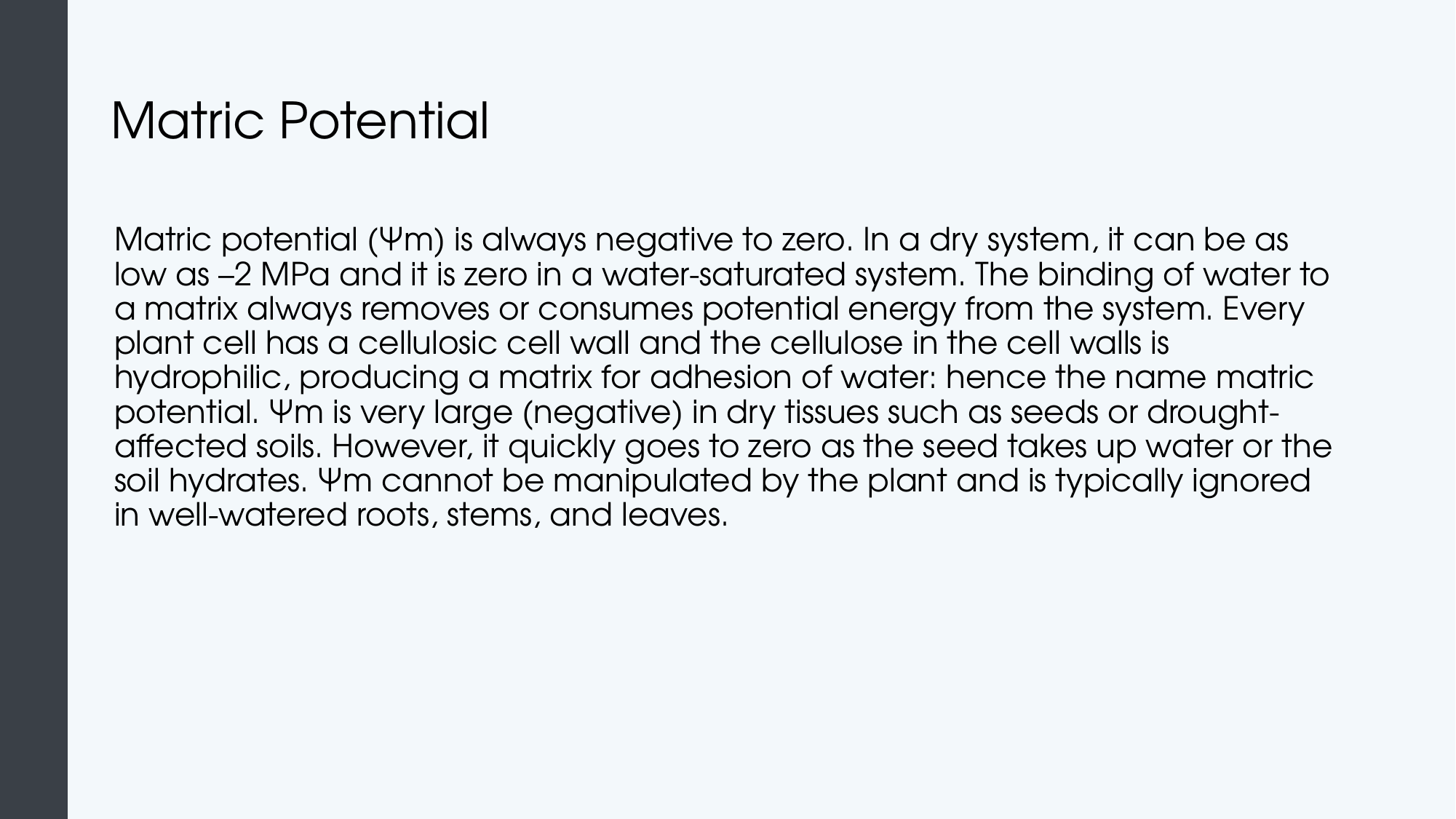

# Matric Potential
Matric potential (Ψm) is always negative to zero. In a dry system, it can be as low as –2 MPa and it is zero in a water-saturated system. The binding of water to a matrix always removes or consumes potential energy from the system. Every plant cell has a cellulosic cell wall and the cellulose in the cell walls is hydrophilic, producing a matrix for adhesion of water: hence the name matric potential. Ψm is very large (negative) in dry tissues such as seeds or drought-affected soils. However, it quickly goes to zero as the seed takes up water or the soil hydrates. Ψm cannot be manipulated by the plant and is typically ignored in well-watered roots, stems, and leaves.